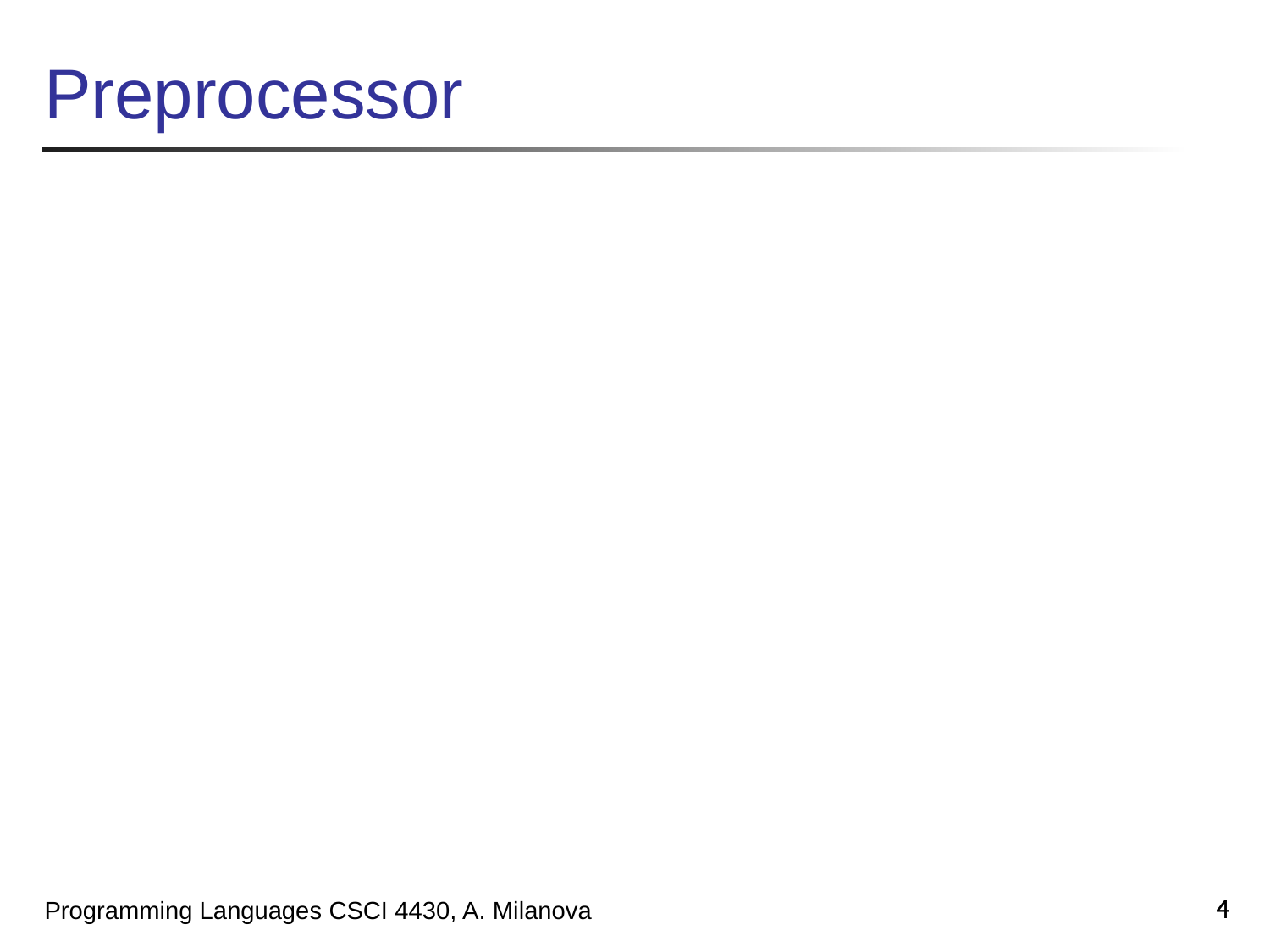

# Preprocessor
4
Programming Languages CSCI 4430, A. Milanova